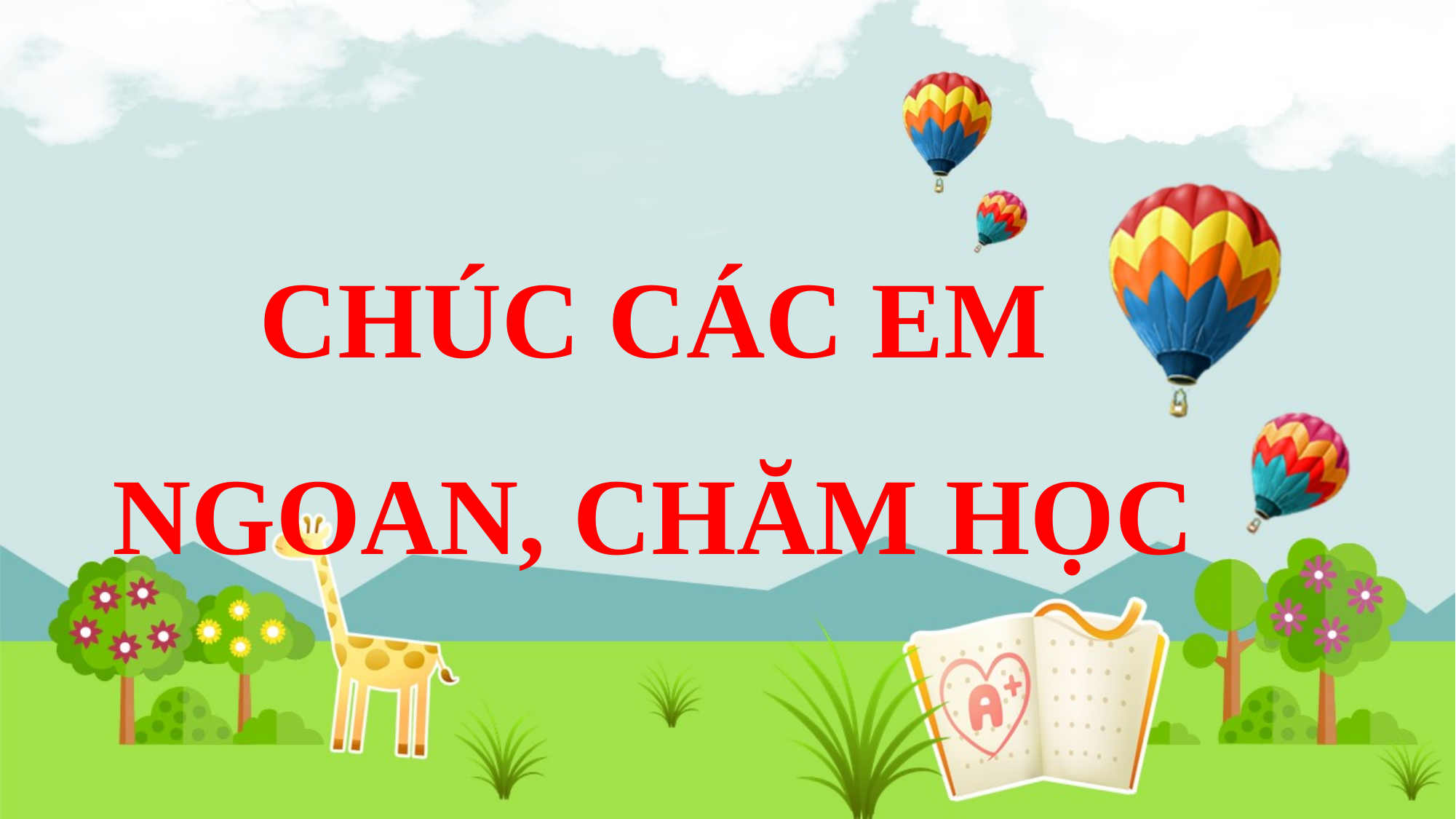

# CHÚC CÁC EM NGOAN, CHĂM HỌC